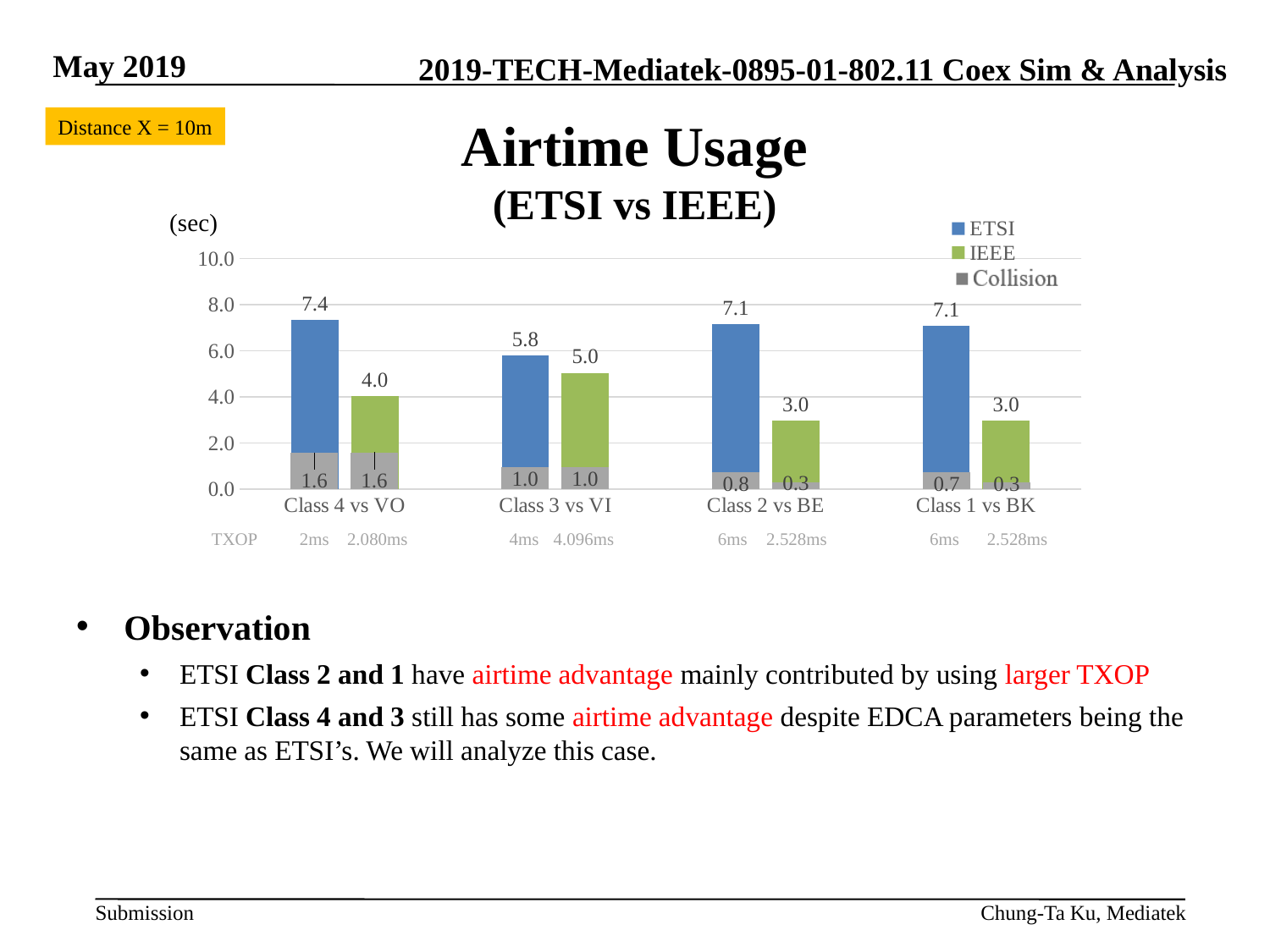

May 2019
# Airtime Usage (ETSI vs IEEE)
Distance X = 10m
(sec)

### Chart

| Category | Collision | Collision |
|---|---|---|
| Class 4 vs VO | 1.576 | 1.5933359999999999 |
| Class 3 vs VI | 0.96 | 0.96912 |
| Class 2 vs BE | 0.756 | 0.31122000000000005 |
| Class 1 vs BK | 0.744 | 0.30628 |
(sec)

### Chart

| Category | ETSI | IEEE |
|---|---|---|
| Class 4 vs VO | 7.351151674921 | 4.02722476848 |
| Class 3 vs VI | 5.795530272535 | 5.04367916208 |
| Class 2 vs BE | 7.144335408731 | 2.9762162428 |
| Class 1 vs BK | 7.087944550581 | 2.95630388256 |
TXOP
2ms
2.080ms
4ms
4.096ms
6ms
2.528ms
6ms
2.528ms
Observation
ETSI Class 2 and 1 have airtime advantage mainly contributed by using larger TXOP
ETSI Class 4 and 3 still has some airtime advantage despite EDCA parameters being the same as ETSI’s. We will analyze this case.
Chung-Ta Ku, Mediatek